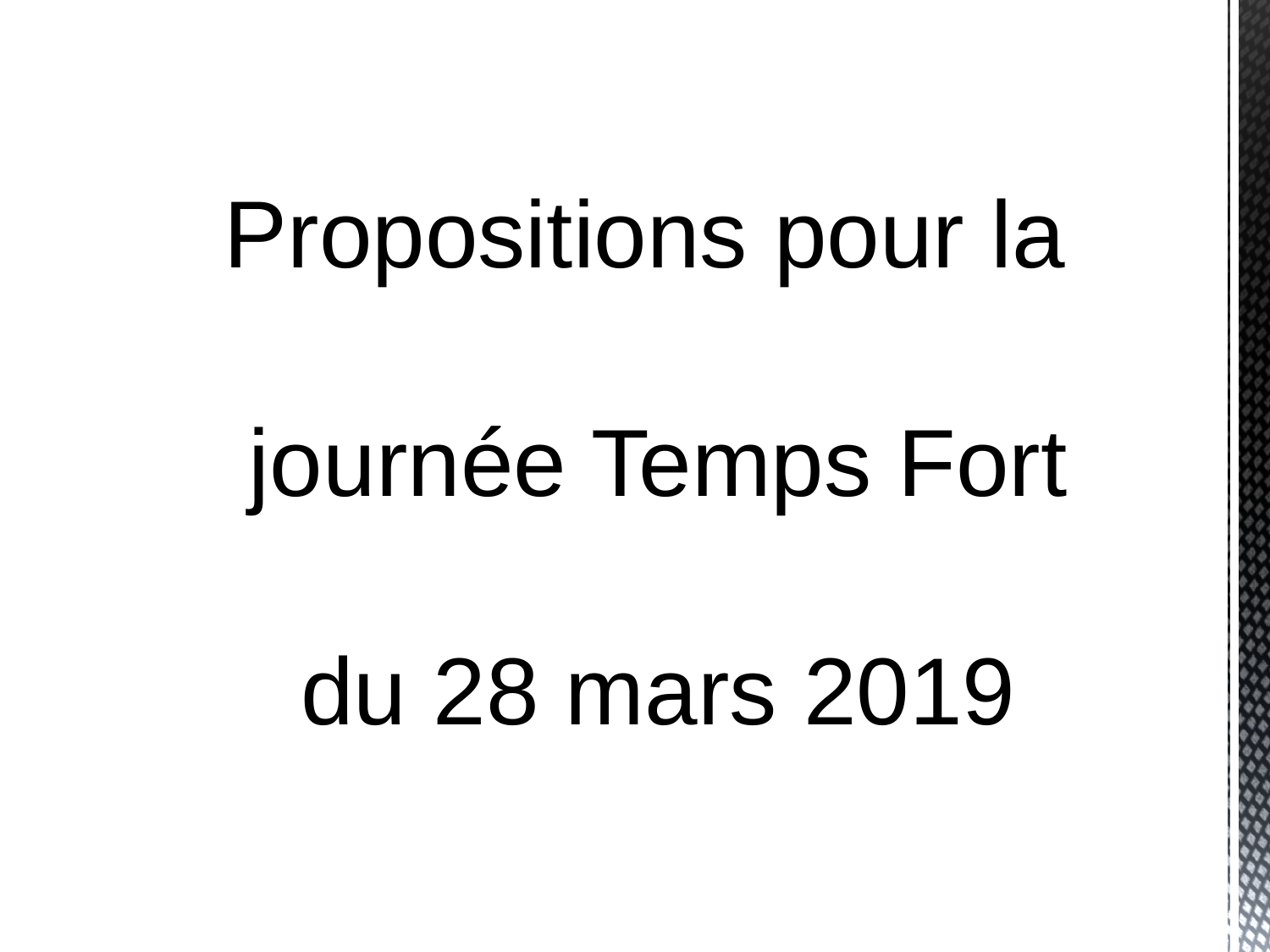

Propositions pour la

 journée Temps Fort

 du 28 mars 2019